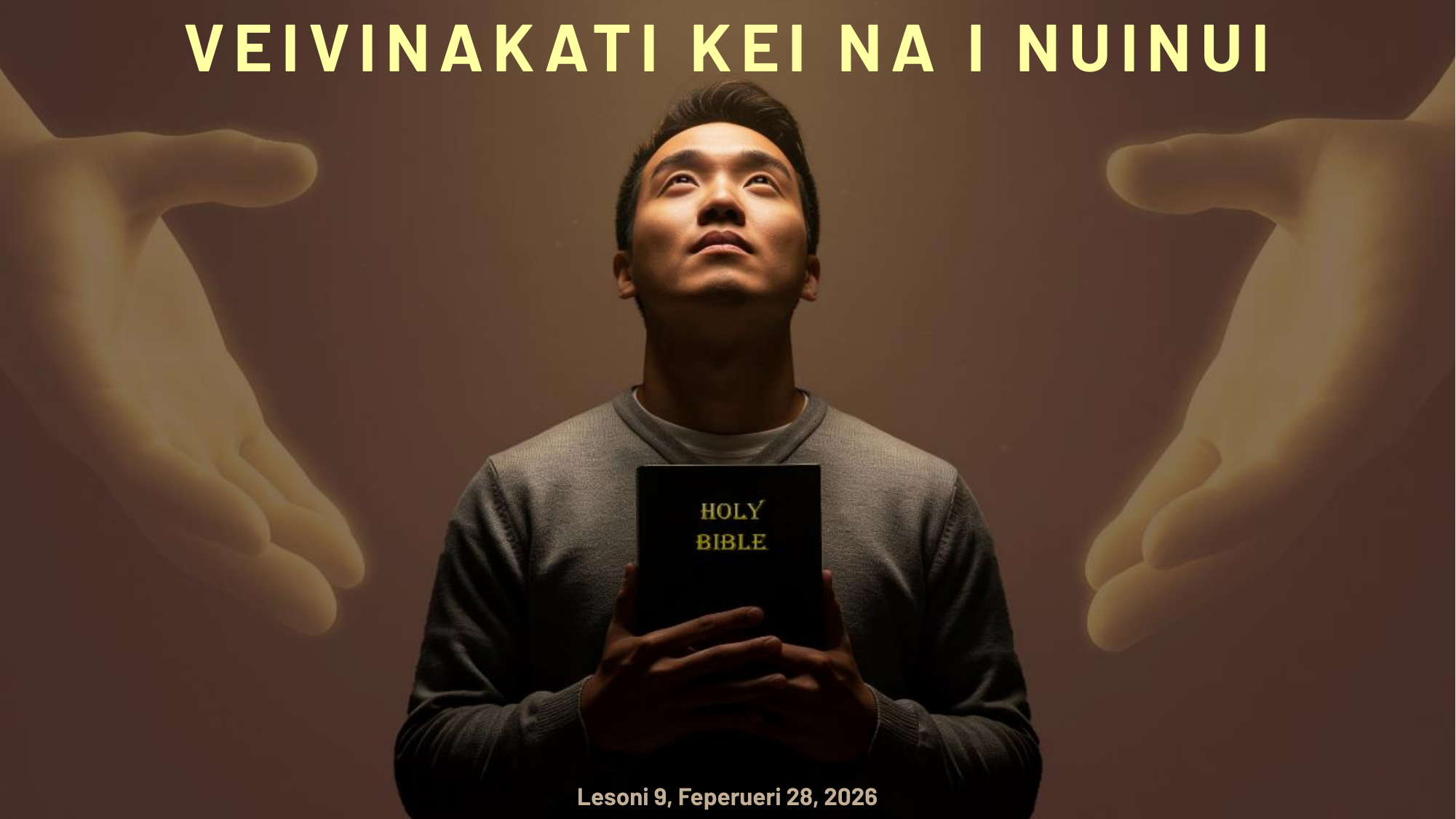

VEIVINAKATI KEI NA I NUINUI
Lesoni 9, Feperueri 28, 2026